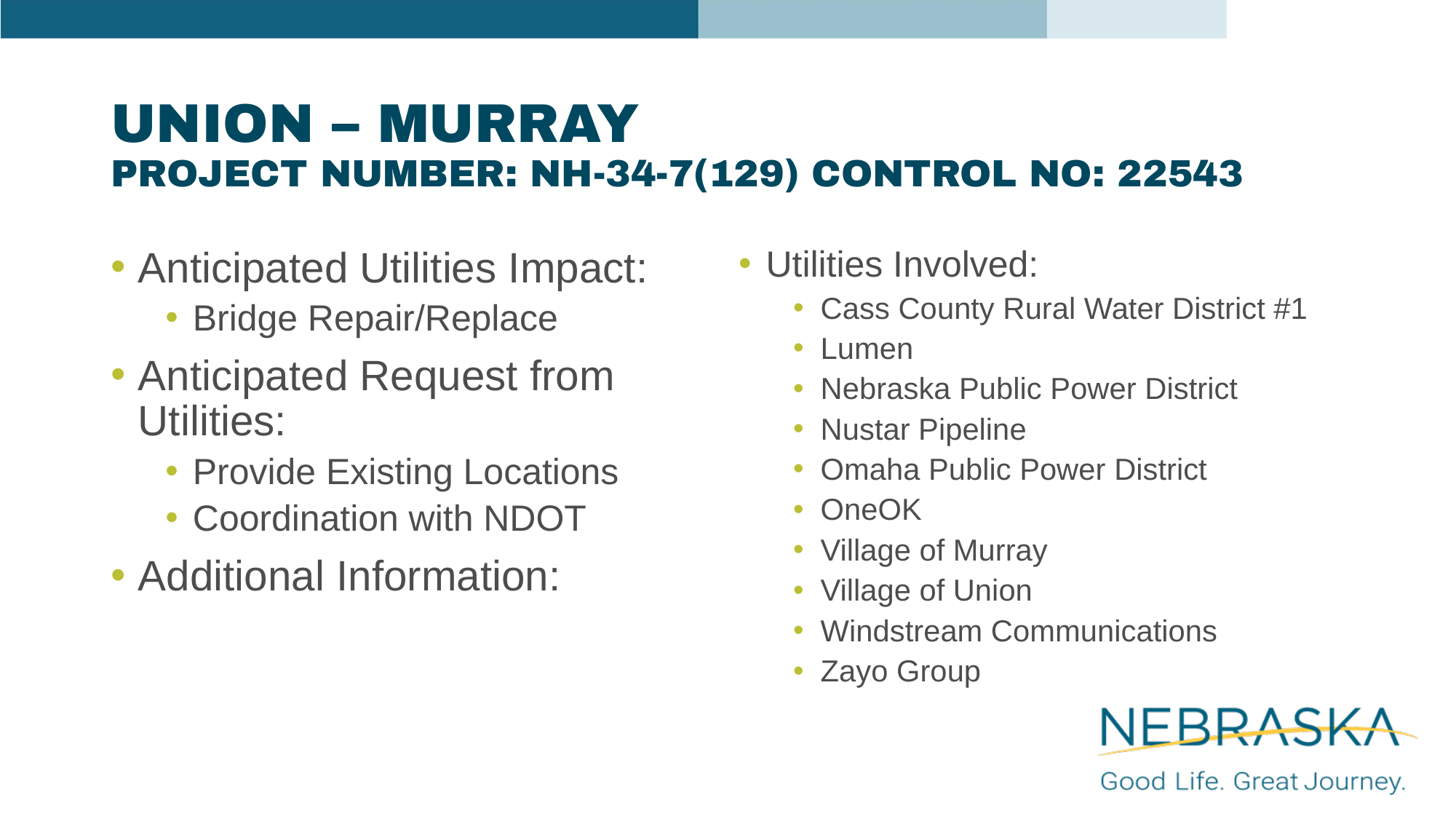

# Union – Murray Project Number: NH-34-7(129) Control No: 22543
Anticipated Utilities Impact:
Bridge Repair/Replace
Anticipated Request from Utilities:
Provide Existing Locations
Coordination with NDOT
Additional Information:
Utilities Involved:
Cass County Rural Water District #1
Lumen
Nebraska Public Power District
Nustar Pipeline
Omaha Public Power District
OneOK
Village of Murray
Village of Union
Windstream Communications
Zayo Group